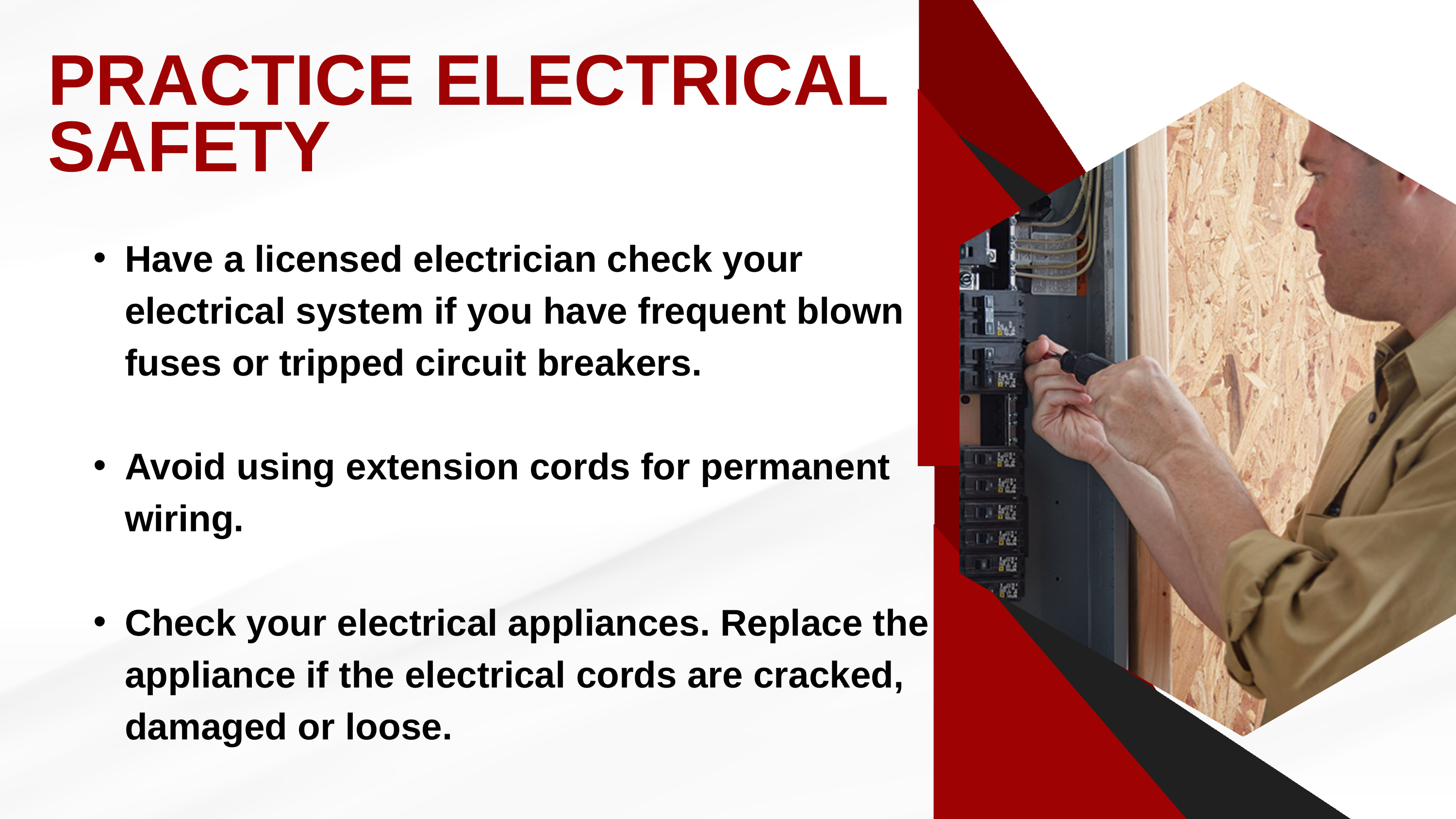

PRACTICE ELECTRICAL
SAFETY

Have a licensed electrician check your electrical system if you have frequent blown fuses or tripped circuit breakers.

Avoid using extension cords for permanent wiring.

Check your electrical appliances. Replace the appliance if the electrical cords are cracked, damaged or loose.